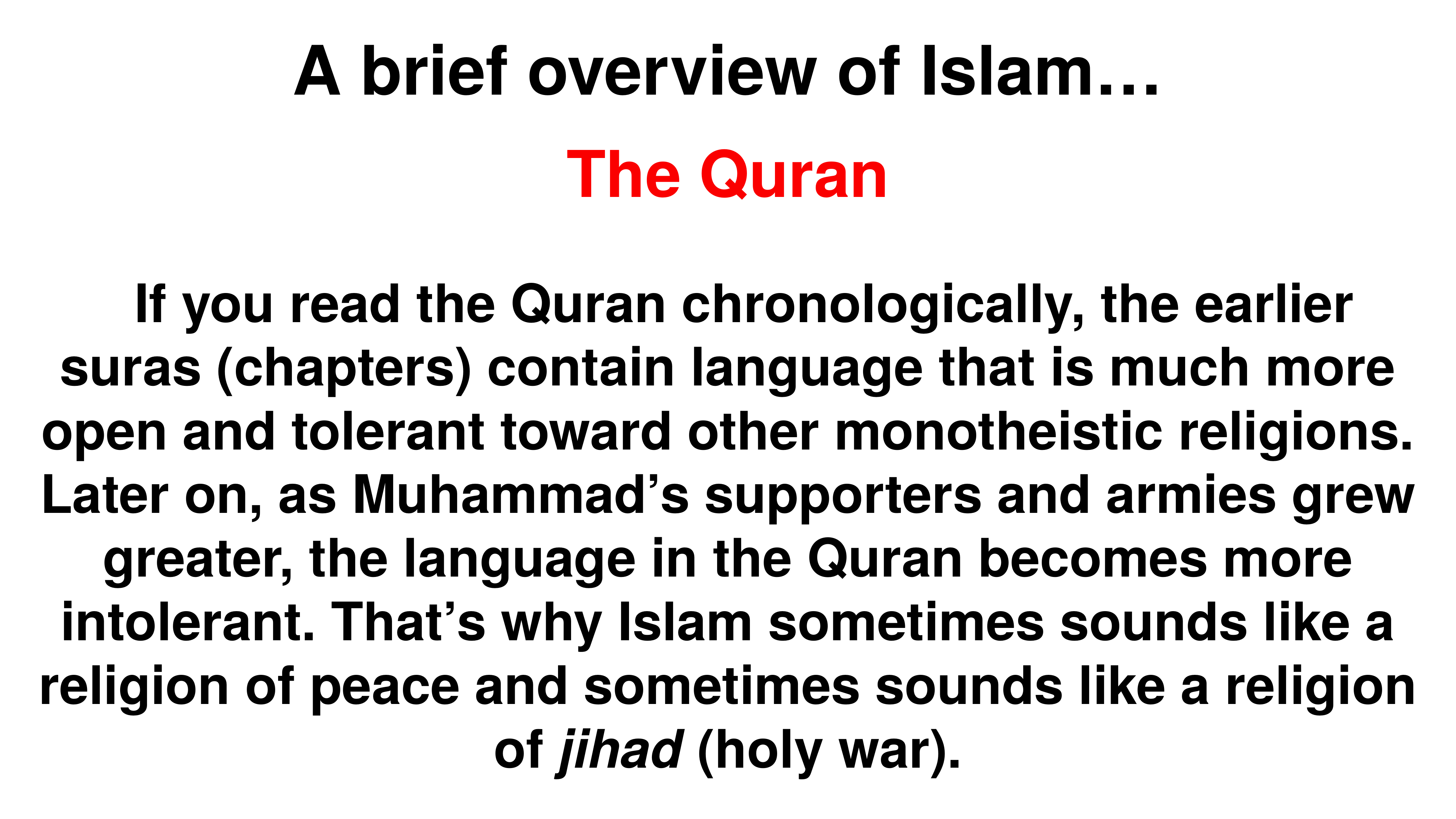

A brief overview of Islam…
The Quran
If you read the Quran chronologically, the earlier suras (chapters) contain language that is much more open and tolerant toward other monotheistic religions. Later on, as Muhammad’s supporters and armies grew greater, the language in the Quran becomes more intolerant. That’s why Islam sometimes sounds like a religion of peace and sometimes sounds like a religion of jihad (holy war).